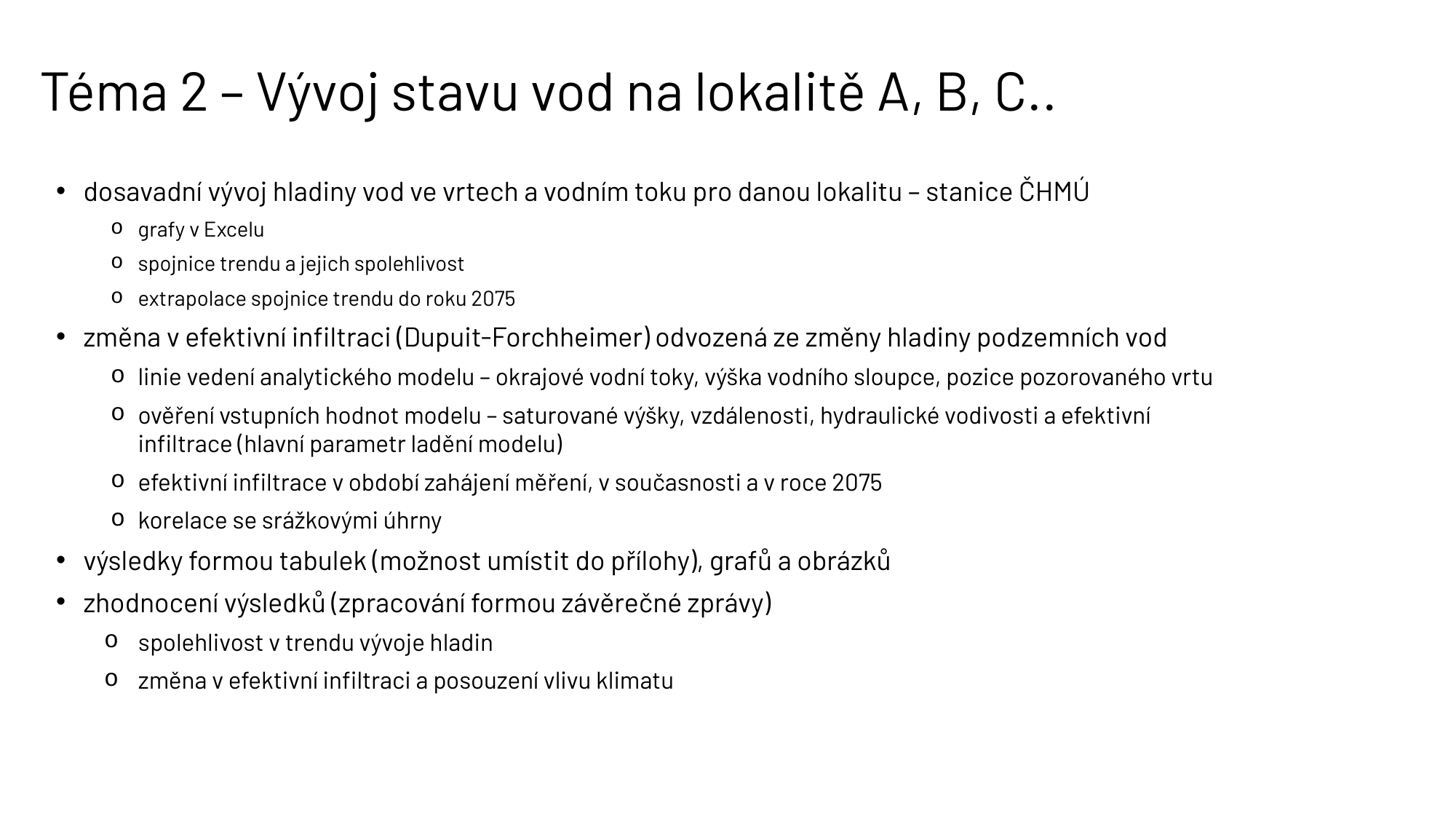

# Téma 2 – Vývoj stavu vod na lokalitě A, B, C..

dosavadní vývoj hladiny vod ve vrtech a vodním toku pro danou lokalitu – stanice ČHMÚ
grafy v Excelu
spojnice trendu a jejich spolehlivost
extrapolace spojnice trendu do roku 2075
změna v efektivní infiltraci (Dupuit-Forchheimer) odvozená ze změny hladiny podzemních vod
linie vedení analytického modelu – okrajové vodní toky, výška vodního sloupce, pozice pozorovaného vrtu
ověření vstupních hodnot modelu – saturované výšky, vzdálenosti, hydraulické vodivosti a efektivní infiltrace (hlavní parametr ladění modelu)
efektivní infiltrace v období zahájení měření, v současnosti a v roce 2075
korelace se srážkovými úhrny
výsledky formou tabulek (možnost umístit do přílohy), grafů a obrázků
zhodnocení výsledků (zpracování formou závěrečné zprávy)
spolehlivost v trendu vývoje hladin
změna v efektivní infiltraci a posouzení vlivu klimatu